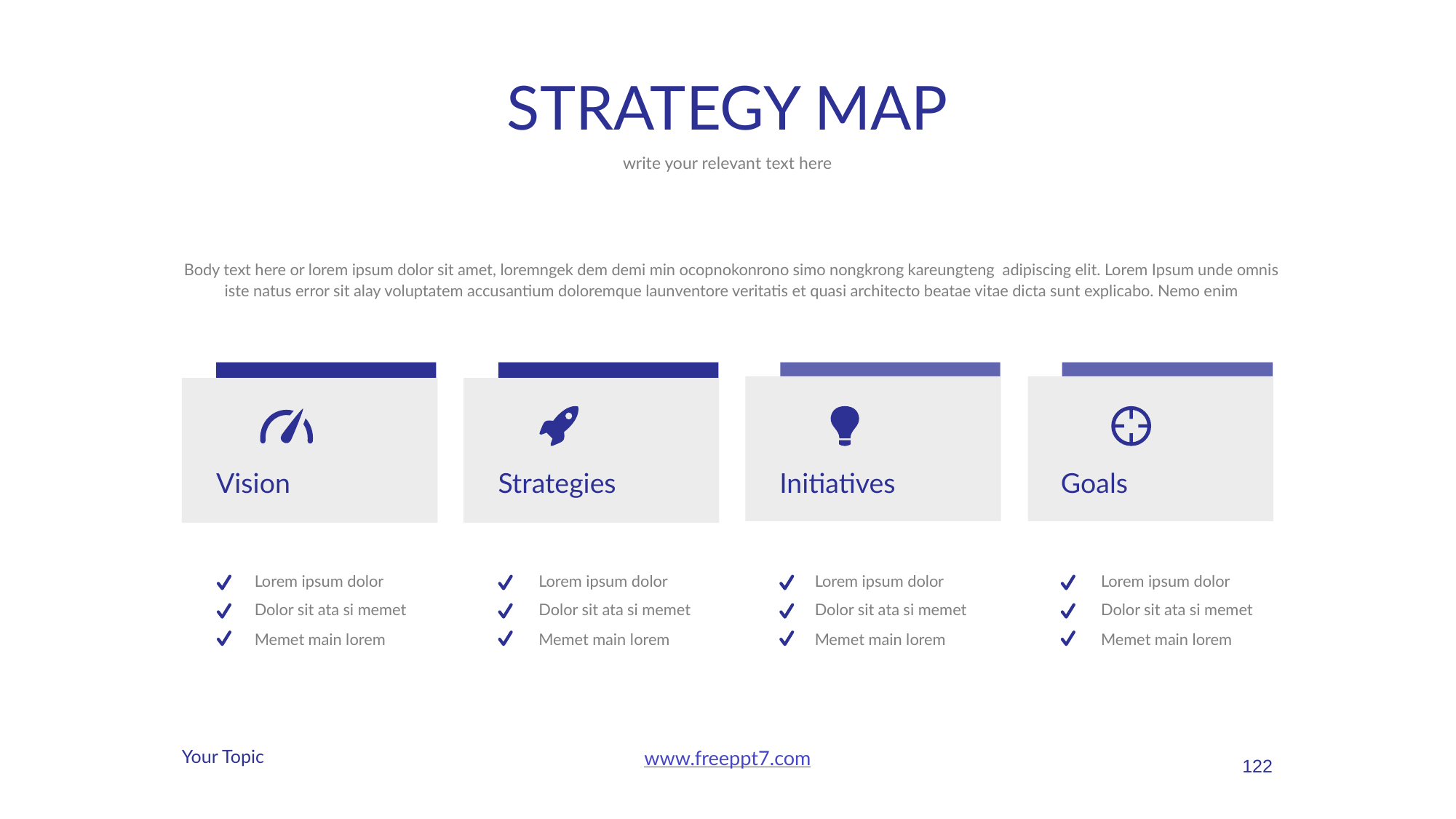

# STRATEGY MAP
write your relevant text here
Body text here or lorem ipsum dolor sit amet, loremngek dem demi min ocopnokonrono simo nongkrong kareungteng  adipiscing elit. Lorem Ipsum unde omnis iste natus error sit alay voluptatem accusantium doloremque launventore veritatis et quasi architecto beatae vitae dicta sunt explicabo. Nemo enim

Vision
Strategies
Initiatives
Goals
Lorem ipsum dolor
Lorem ipsum dolor
Lorem ipsum dolor
Lorem ipsum dolor

Dolor sit ata si memet
Dolor sit ata si memet
Dolor sit ata si memet
Dolor sit ata si memet
Memet main lorem
Memet main lorem
Memet main lorem
Memet main lorem
122